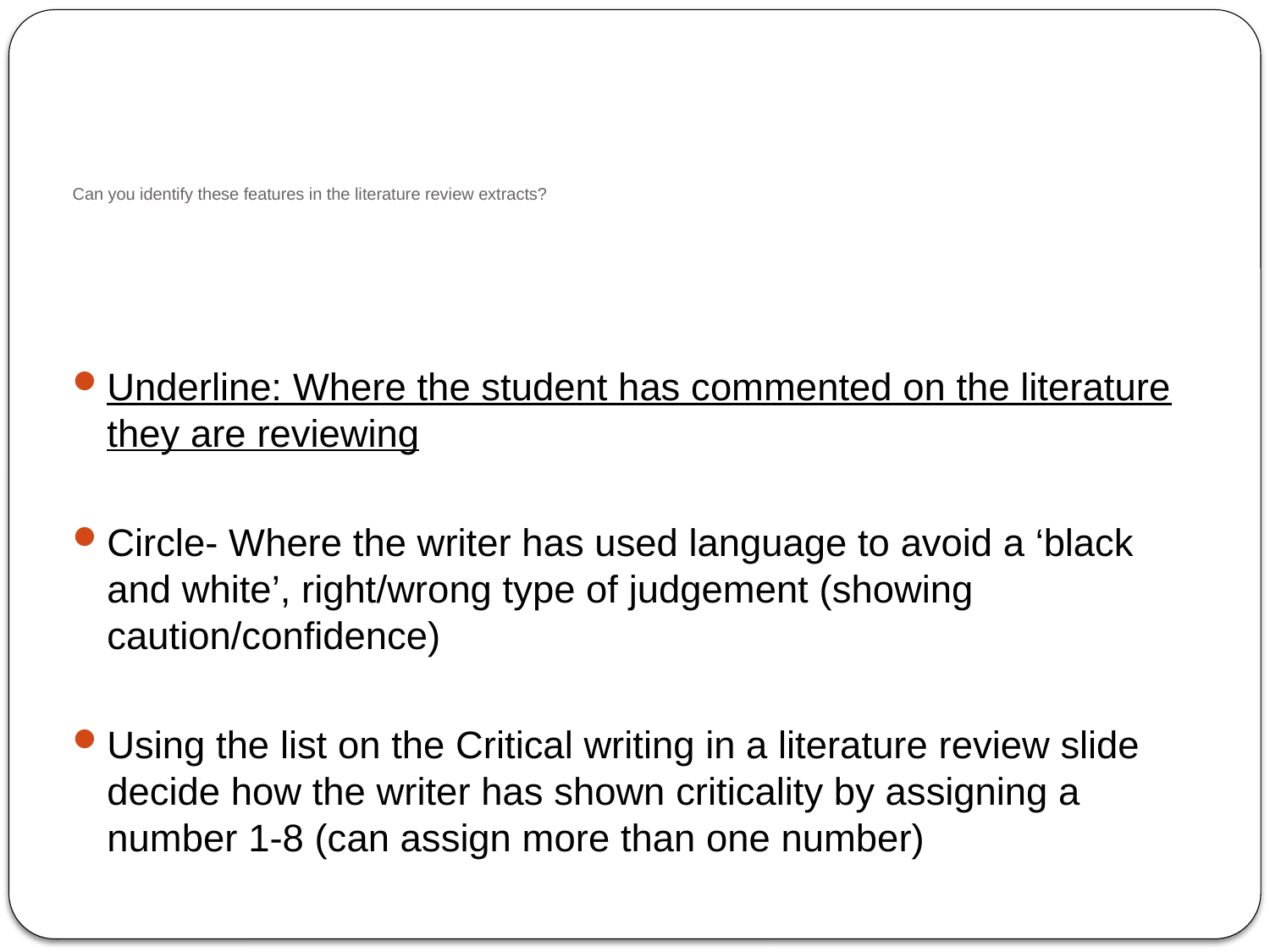

# Can you identify these features in the literature review extracts?
Underline: Where the student has commented on the literature they are reviewing

Circle- Where the writer has used language to avoid a ‘black and white’, right/wrong type of judgement (showing caution/confidence)

Using the list on the Critical writing in a literature review slide decide how the writer has shown criticality by assigning a number 1-8 (can assign more than one number)